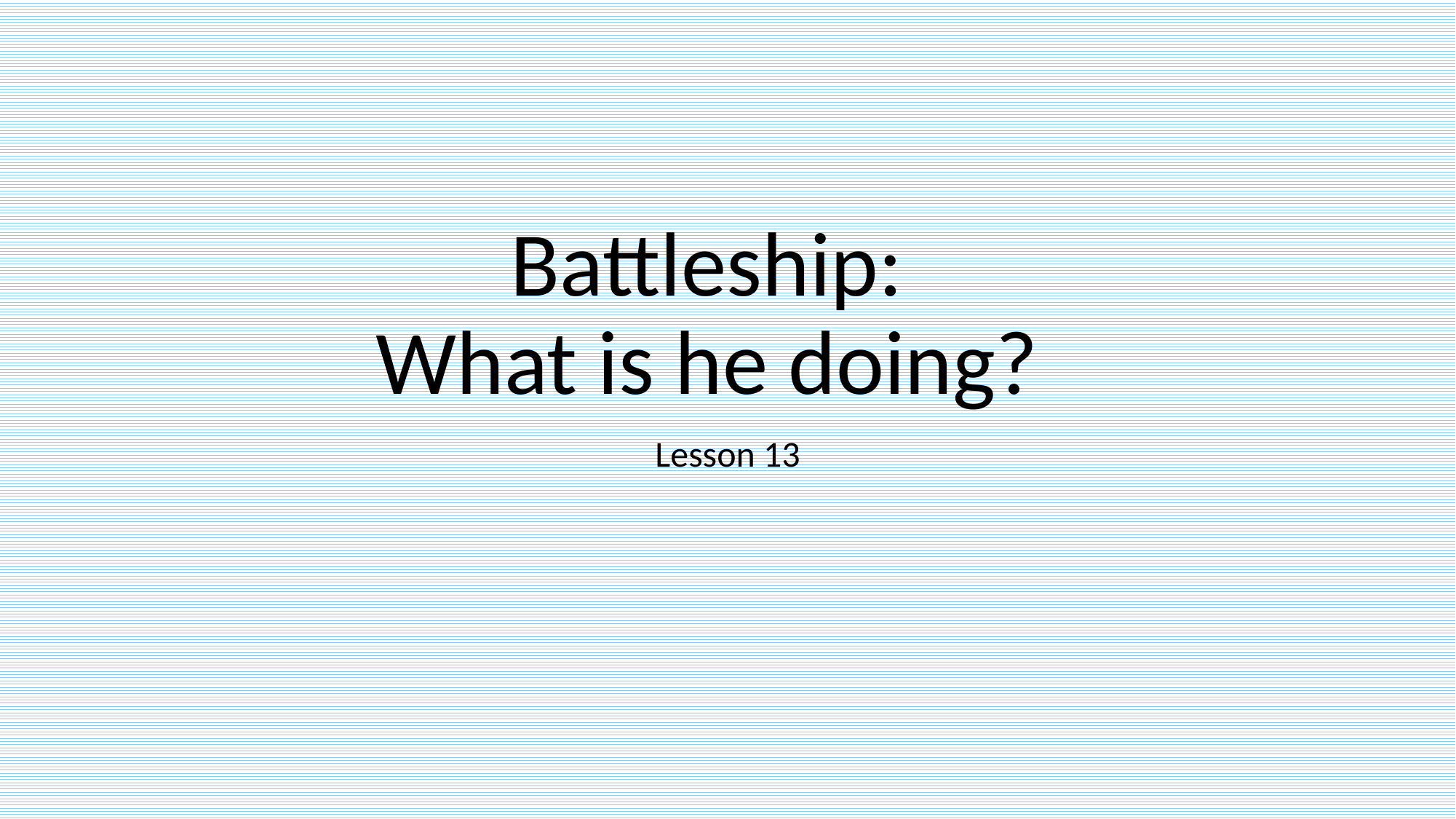

# Battleship: What is he doing?
Lesson 13